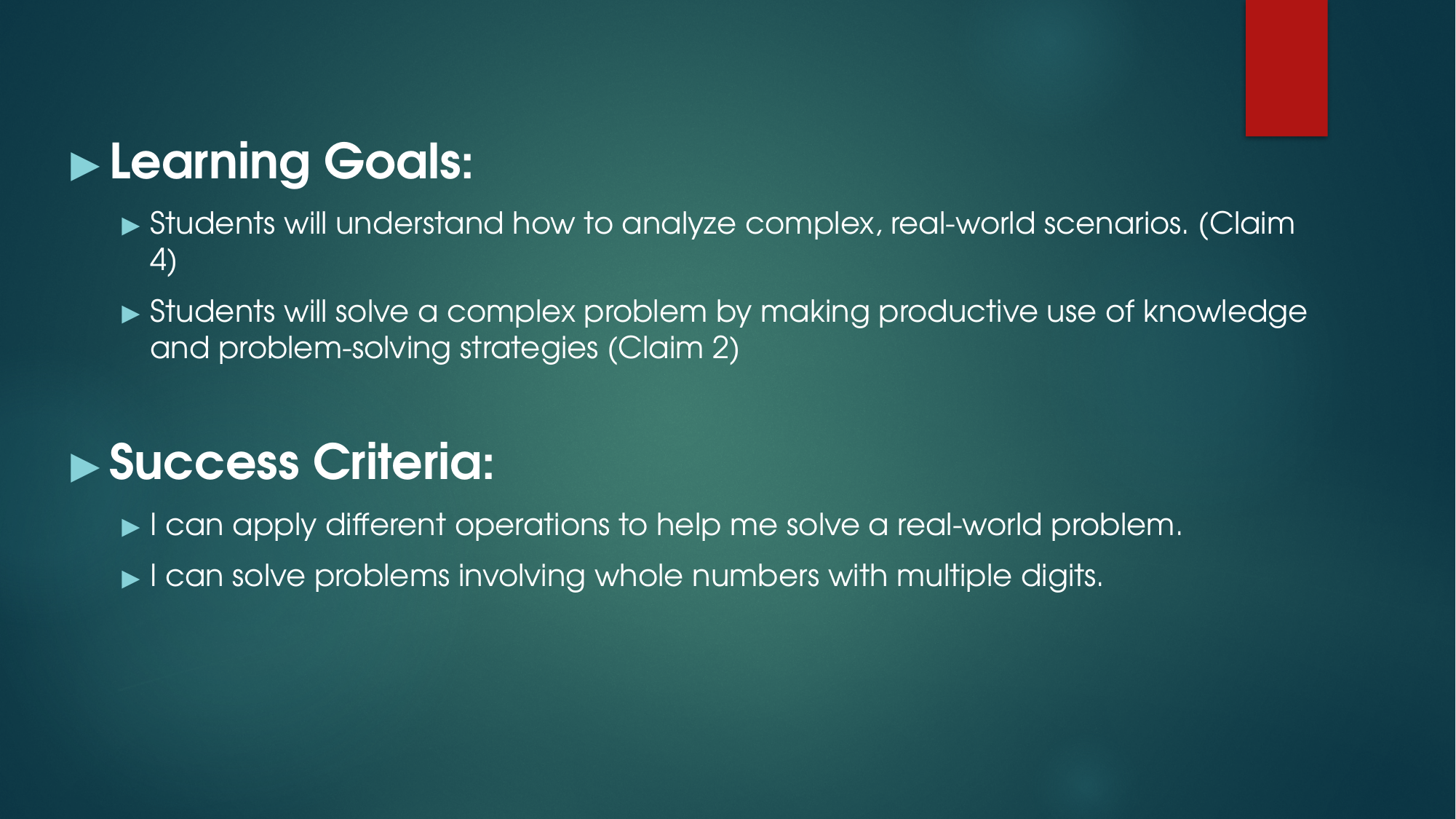

Learning Goals:
Students will understand how to analyze complex, real-world scenarios. (Claim 4)
Students will solve a complex problem by making productive use of knowledge and problem-solving strategies (Claim 2)

Success Criteria:
I can apply different operations to help me solve a real-world problem.
I can solve problems involving whole numbers with multiple digits.